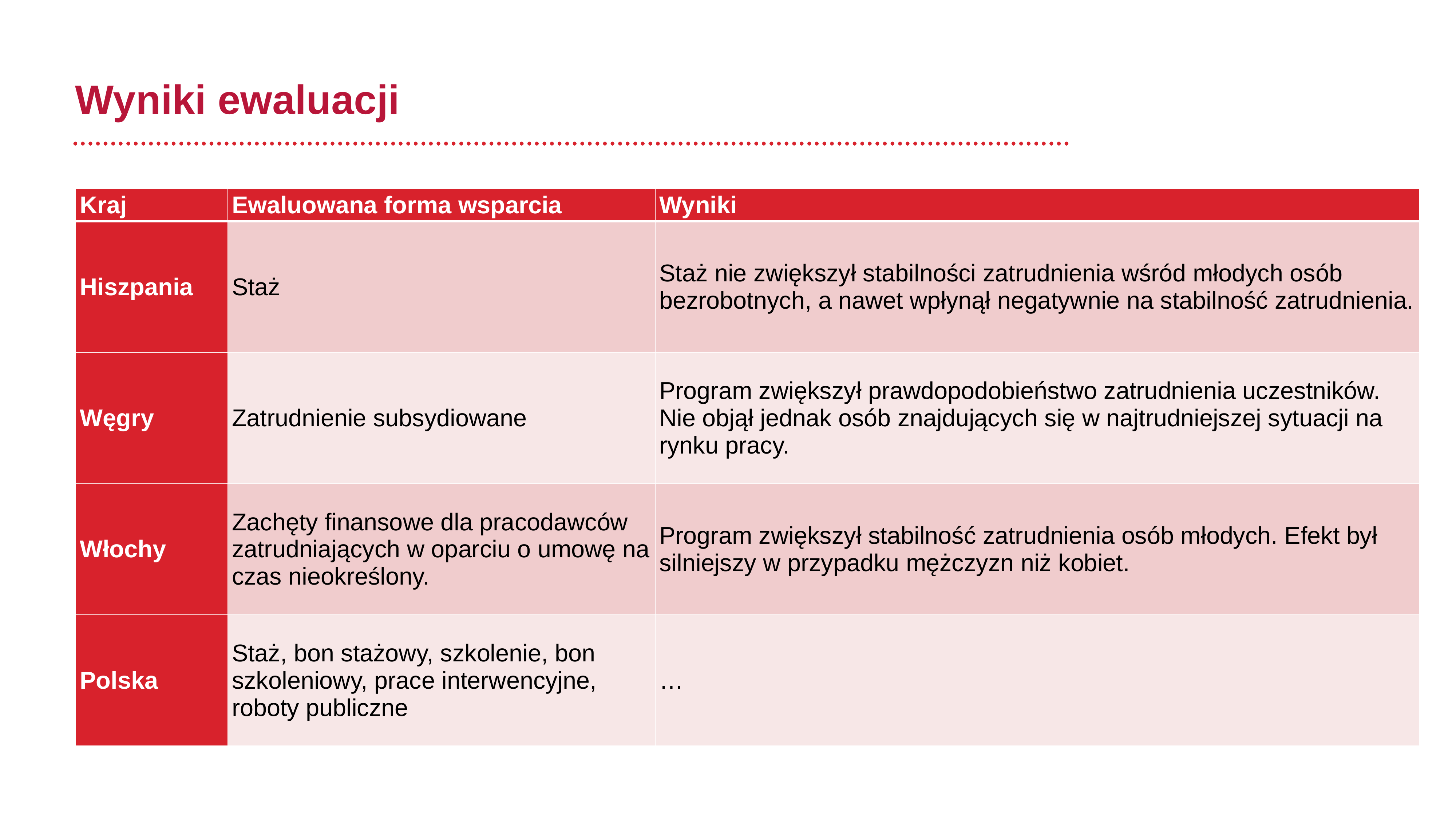

# Wyniki ewaluacji
| Kraj | Ewaluowana forma wsparcia | Wyniki |
| --- | --- | --- |
| Hiszpania | Staż | Staż nie zwiększył stabilności zatrudnienia wśród młodych osób bezrobotnych, a nawet wpłynął negatywnie na stabilność zatrudnienia. |
| Węgry | Zatrudnienie subsydiowane | Program zwiększył prawdopodobieństwo zatrudnienia uczestników. Nie objął jednak osób znajdujących się w najtrudniejszej sytuacji na rynku pracy. |
| Włochy | Zachęty finansowe dla pracodawców zatrudniających w oparciu o umowę na czas nieokreślony. | Program zwiększył stabilność zatrudnienia osób młodych. Efekt był silniejszy w przypadku mężczyzn niż kobiet. |
| Polska | Staż, bon stażowy, szkolenie, bon szkoleniowy, prace interwencyjne, roboty publiczne | … |